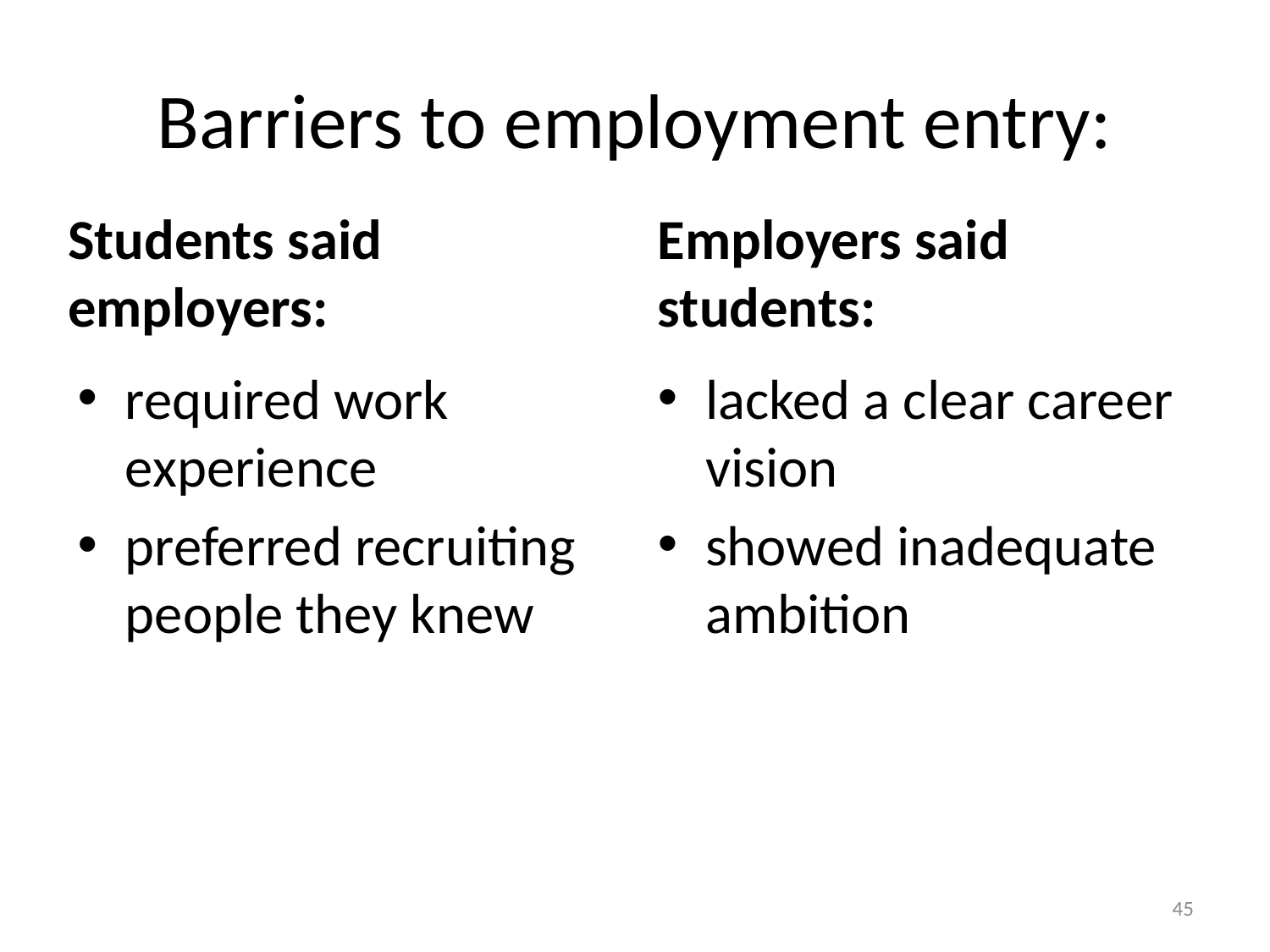

# Barriers to employment entry:
Students said employers:
Employers said students:
required work experience
preferred recruiting people they knew

lacked a clear career vision
showed inadequate ambition

45